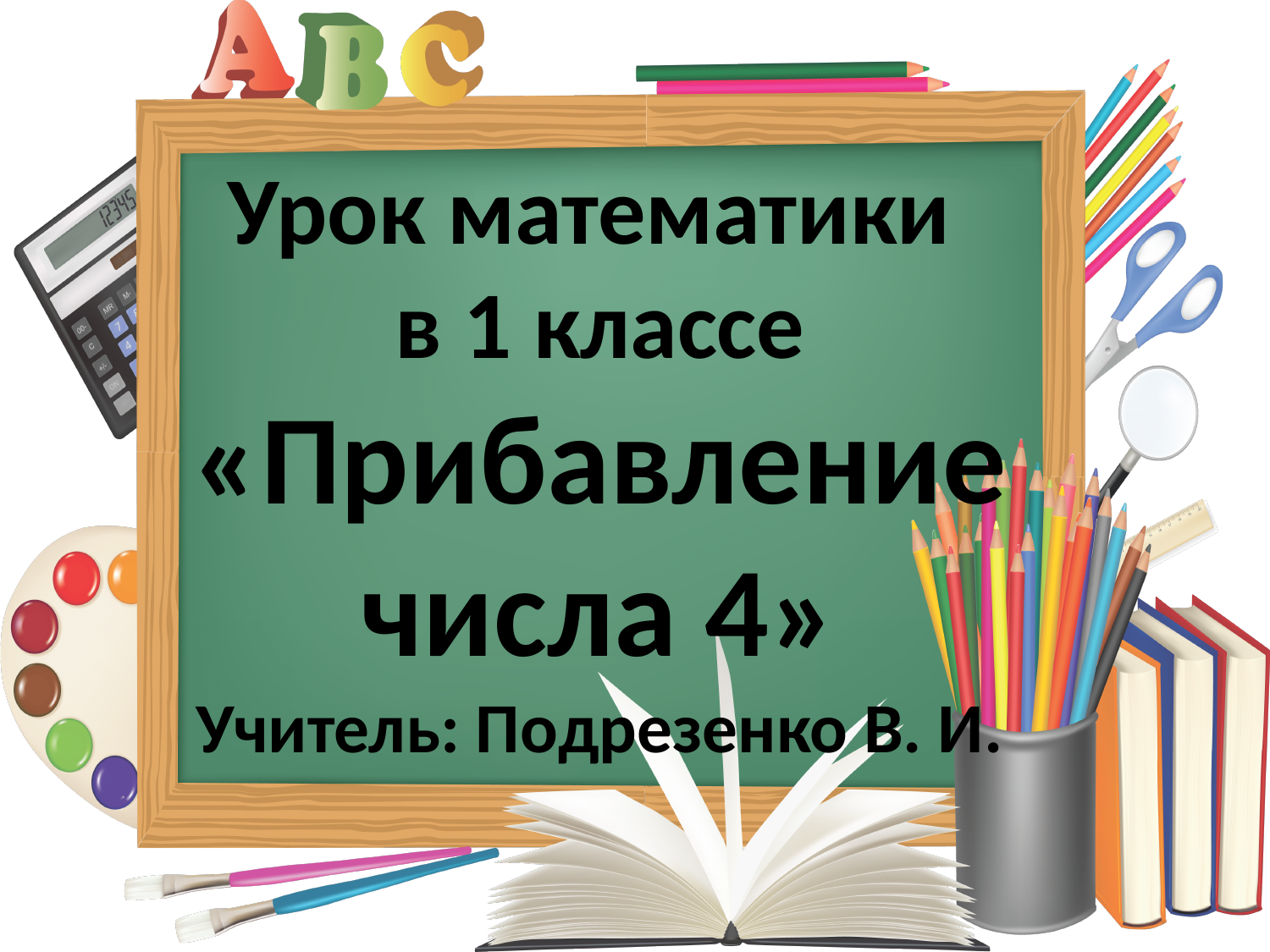

Урок математики
в 1 классе
«Прибавление числа 4»
Учитель: Подрезенко В. И.